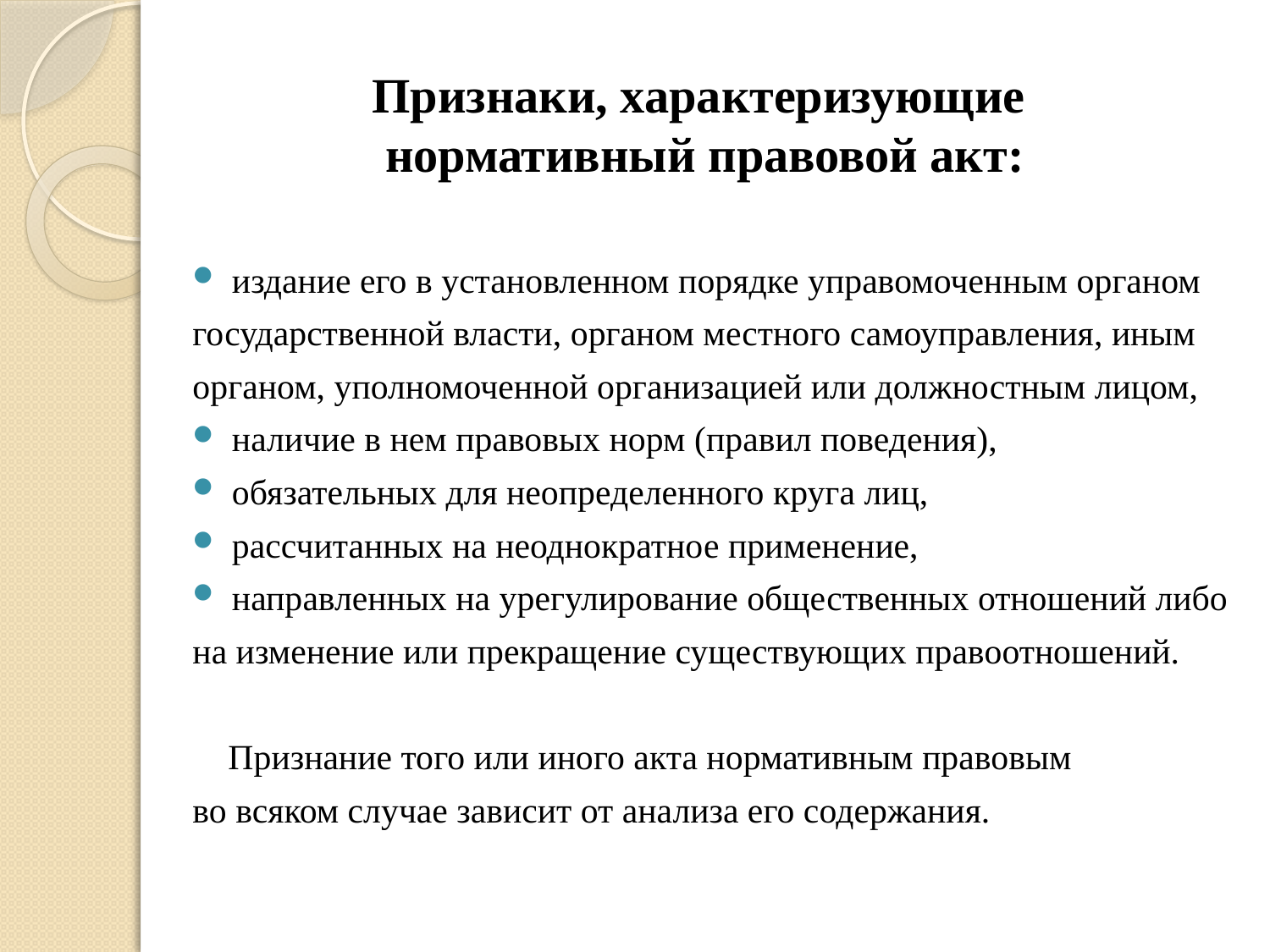

# Признаки, характеризующие нормативный правовой акт:

издание его в установленном порядке управомоченным органом
государственной власти, органом местного самоуправления, иным
органом, уполномоченной организацией или должностным лицом,
наличие в нем правовых норм (правил поведения),
обязательных для неопределенного круга лиц,
рассчитанных на неоднократное применение,
направленных на урегулирование общественных отношений либо
на изменение или прекращение существующих правоотношений.

    Признание того или иного акта нормативным правовым
во всяком случае зависит от анализа его содержания.